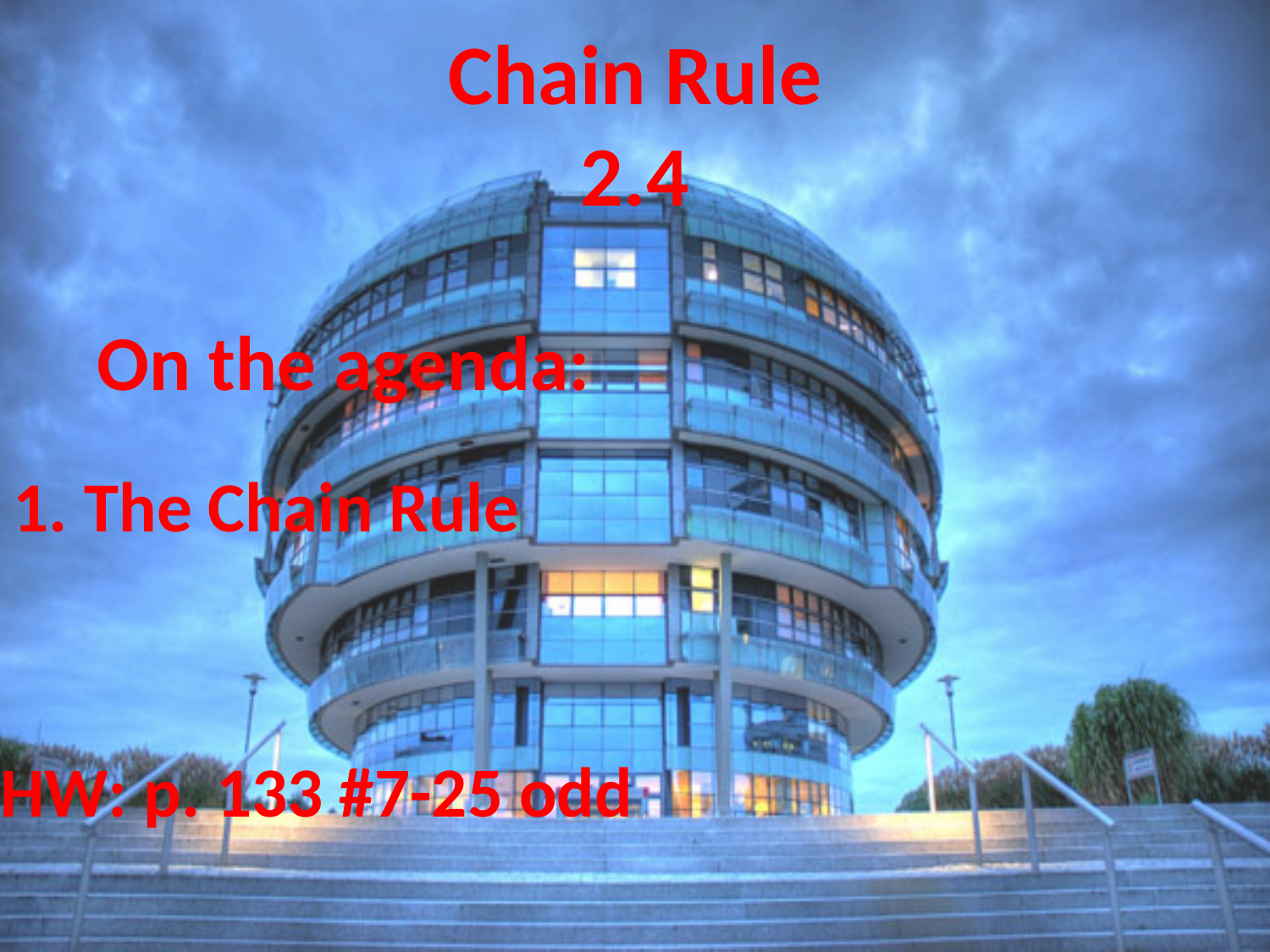

Chain Rule
2.4
On the agenda:
The Chain Rule
HW: p. 133 #7-25 odd